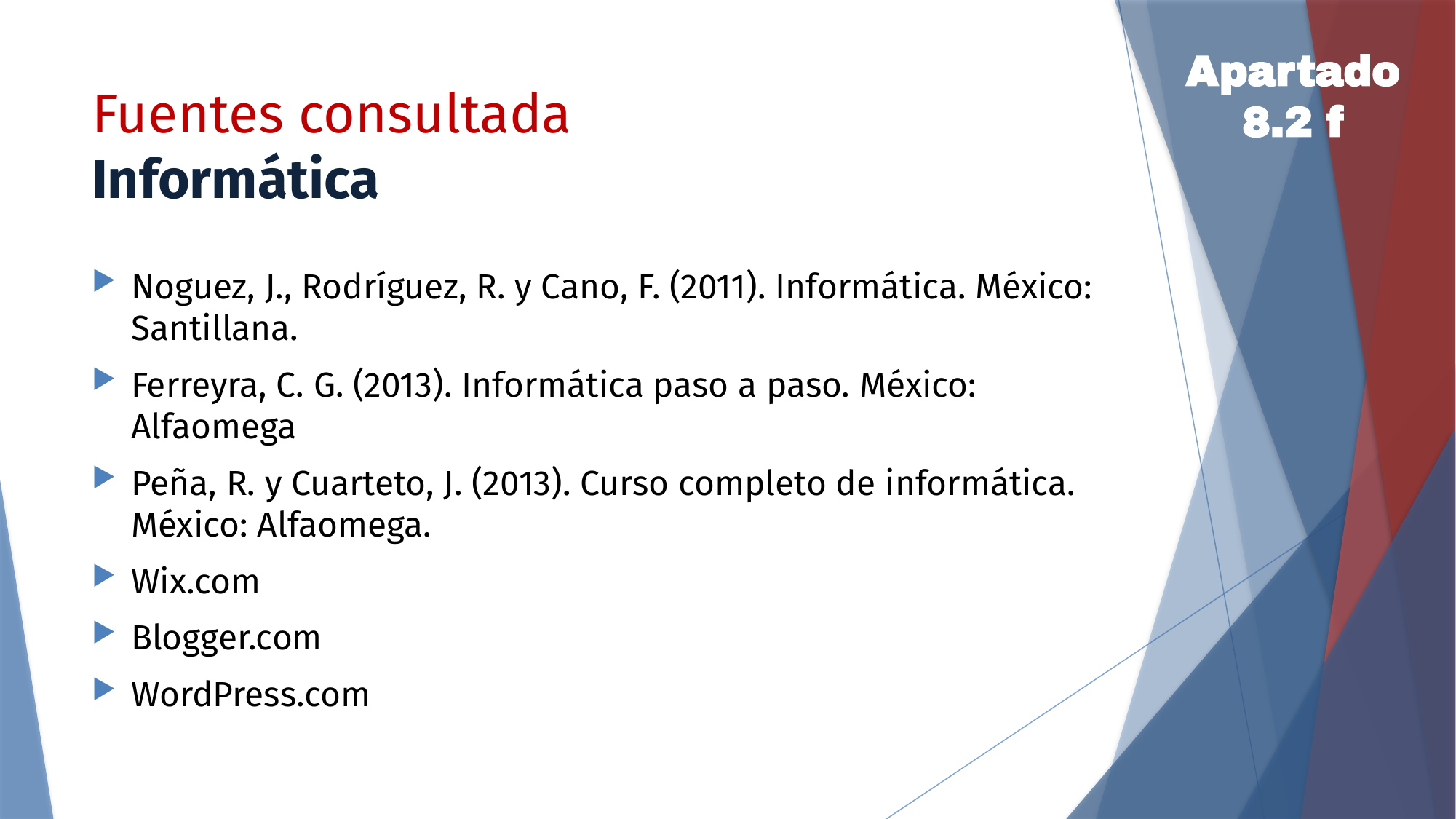

Apartado 8.2 f
# Fuentes consultada Informática
Noguez, J., Rodríguez, R. y Cano, F. (2011). Informática. México: Santillana.
Ferreyra, C. G. (2013). Informática paso a paso. México: Alfaomega
Peña, R. y Cuarteto, J. (2013). Curso completo de informática. México: Alfaomega.
Wix.com
Blogger.com
WordPress.com